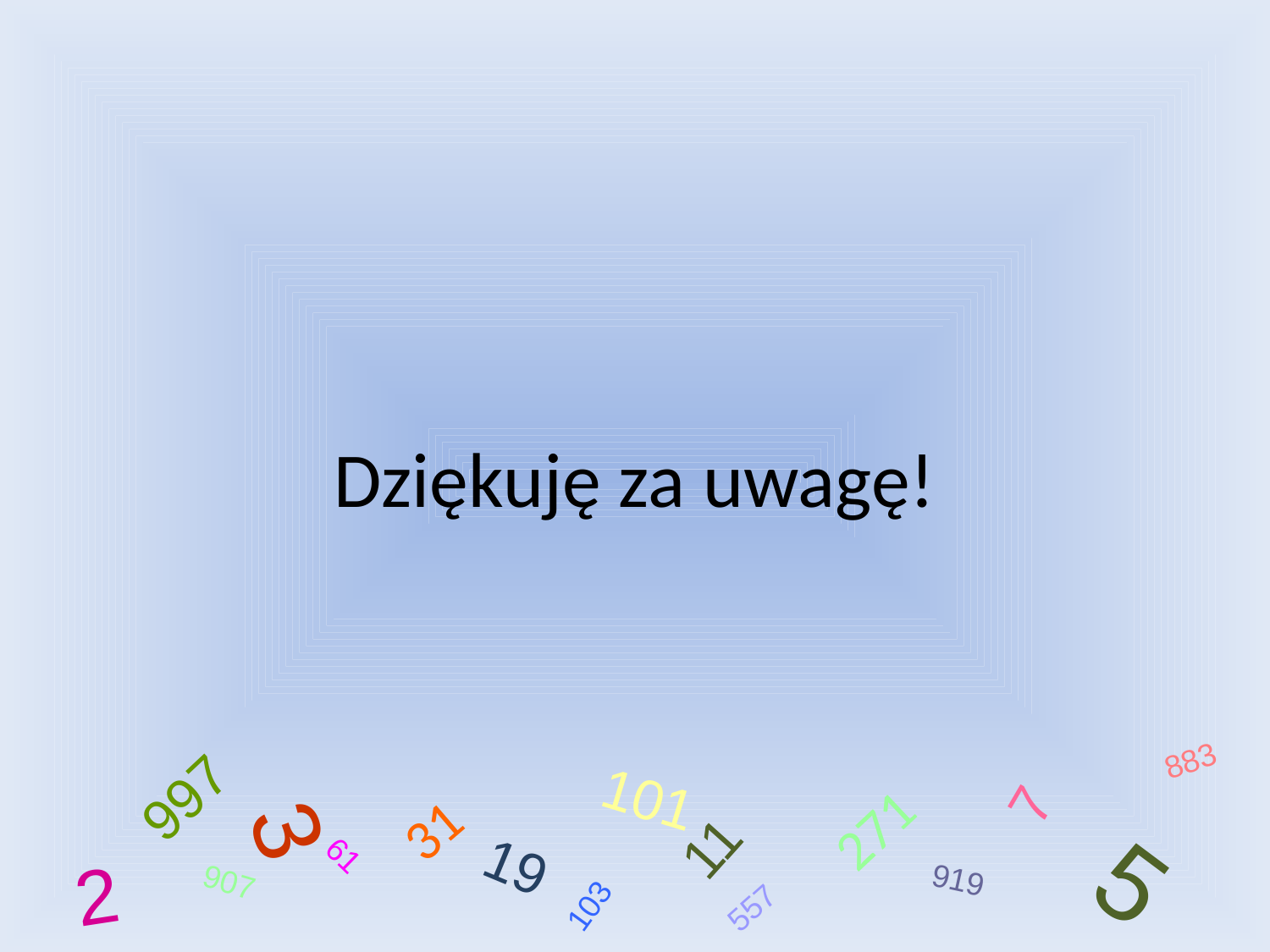

# Dziękuję za uwagę!
883
997
3
101
7
271
11
31
5
19
2
61
103
919
907
557